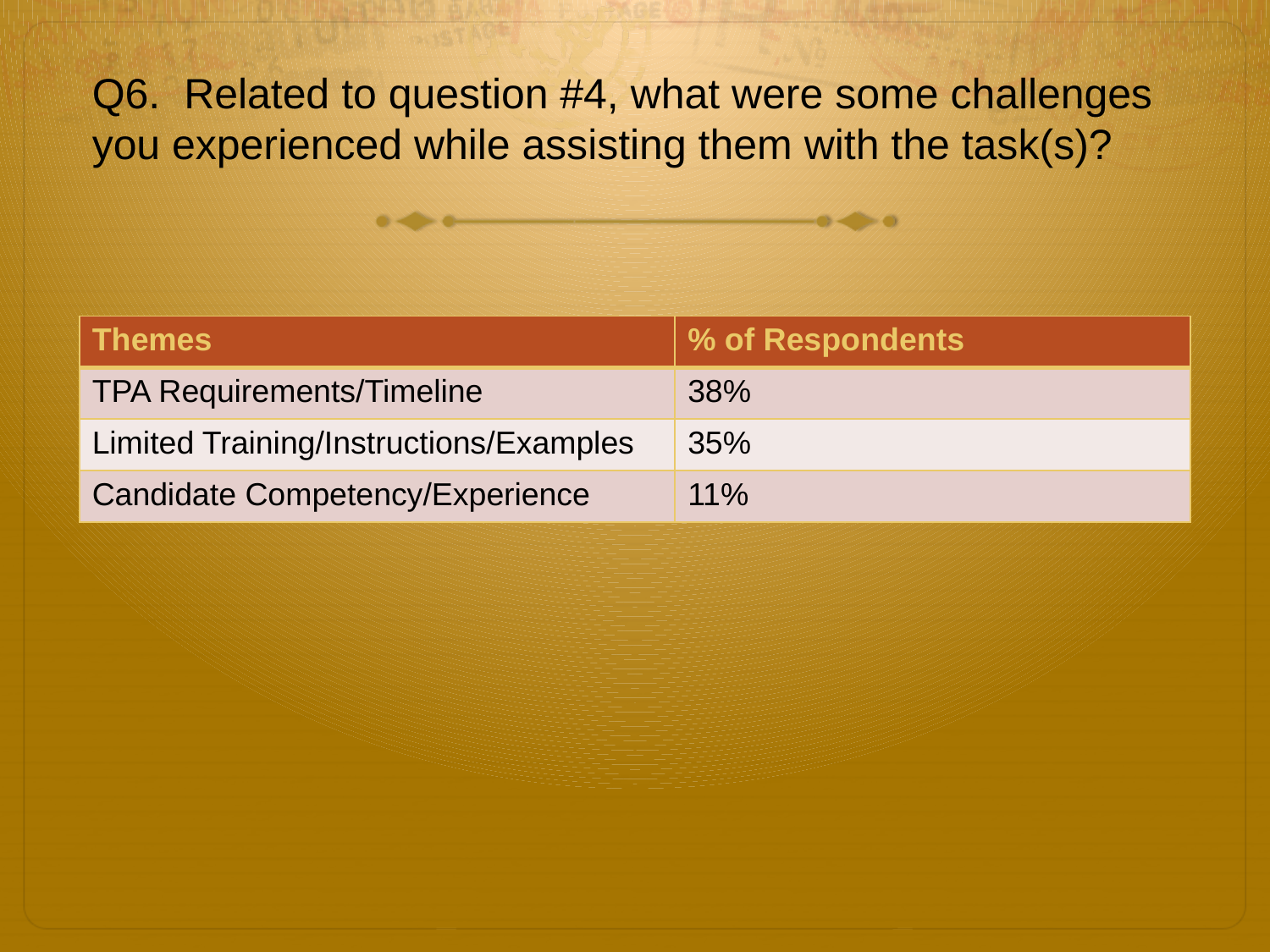

# Q6.  Related to question #4, what were some challenges you experienced while assisting them with the task(s)?
| Themes | % of Respondents |
| --- | --- |
| TPA Requirements/Timeline | 38% |
| Limited Training/Instructions/Examples | 35% |
| Candidate Competency/Experience | 11% |